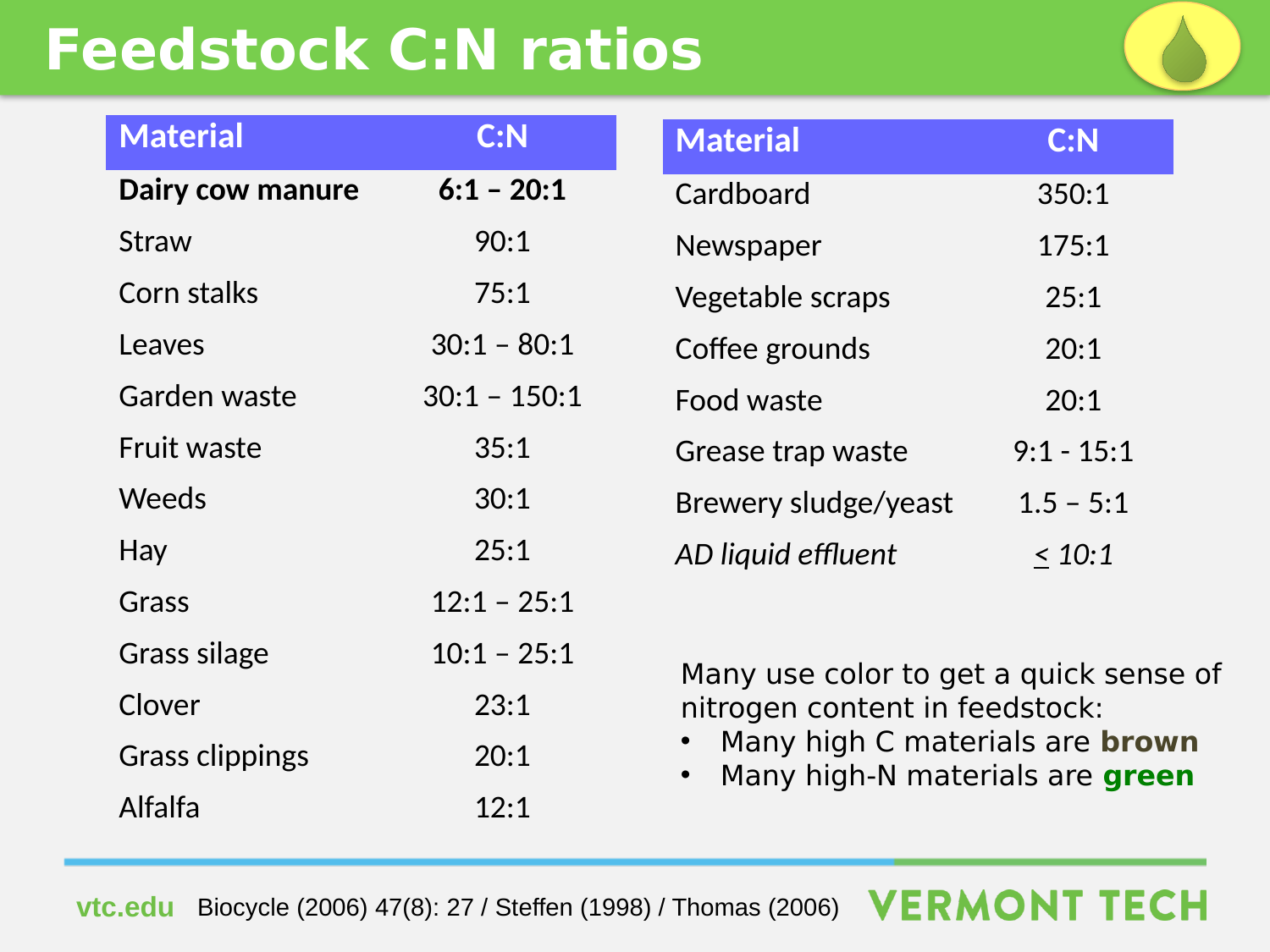

Feedstock C:N ratios
| Material | C:N |
| --- | --- |
| Dairy cow manure | 6:1 – 20:1 |
| Straw | 90:1 |
| Corn stalks | 75:1 |
| Leaves | 30:1 – 80:1 |
| Garden waste | 30:1 – 150:1 |
| Fruit waste | 35:1 |
| Weeds | 30:1 |
| Hay | 25:1 |
| Grass | 12:1 – 25:1 |
| Grass silage | 10:1 – 25:1 |
| Clover | 23:1 |
| Grass clippings | 20:1 |
| Alfalfa | 12:1 |
| Material | C:N |
| --- | --- |
| Cardboard | 350:1 |
| Newspaper | 175:1 |
| Vegetable scraps | 25:1 |
| Coffee grounds | 20:1 |
| Food waste | 20:1 |
| Grease trap waste | 9:1 - 15:1 |
| Brewery sludge/yeast | 1.5 – 5:1 |
| AD liquid effluent | < 10:1 |
Many use color to get a quick sense of
nitrogen content in feedstock:
Many high C materials are brown
Many high-N materials are green
Biocycle (2006) 47(8): 27 / Steffen (1998) / Thomas (2006)